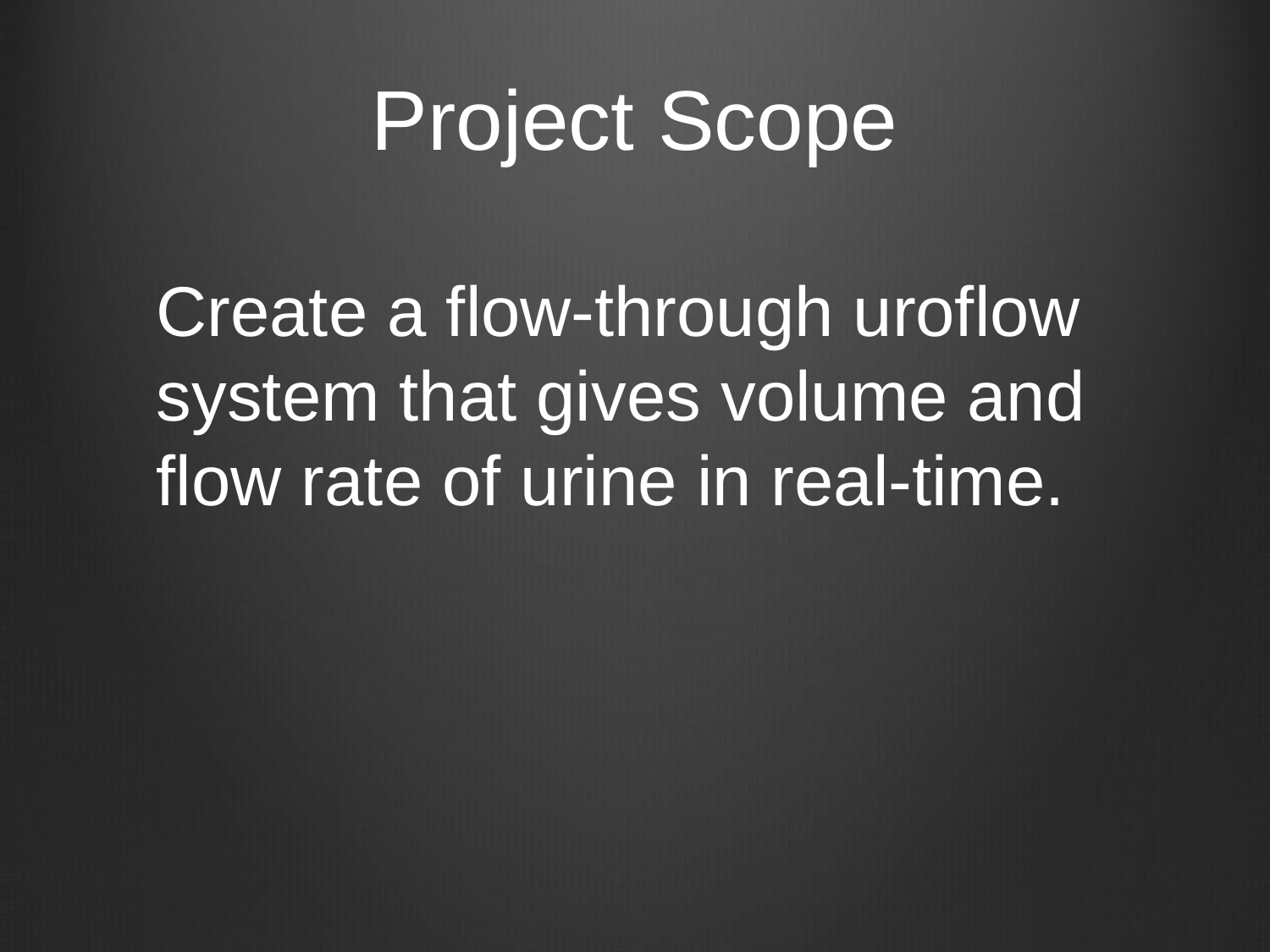

# Project Scope
Create a flow-through uroflow system that gives volume and flow rate of urine in real-time.